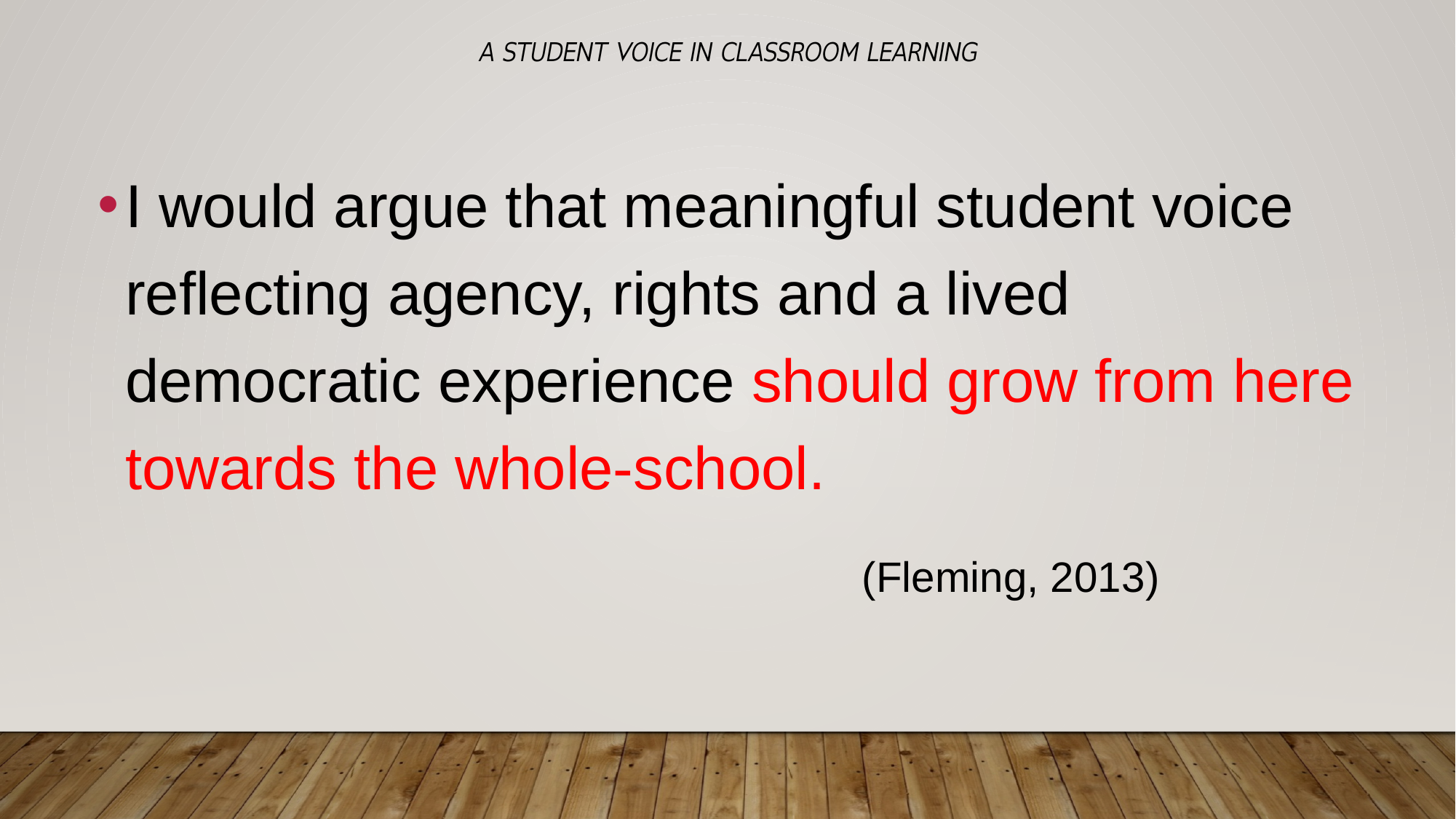

# A Student voice in classroom learning
I would argue that meaningful student voice reflecting agency, rights and a lived democratic experience should grow from here towards the whole-school.
							(Fleming, 2013)